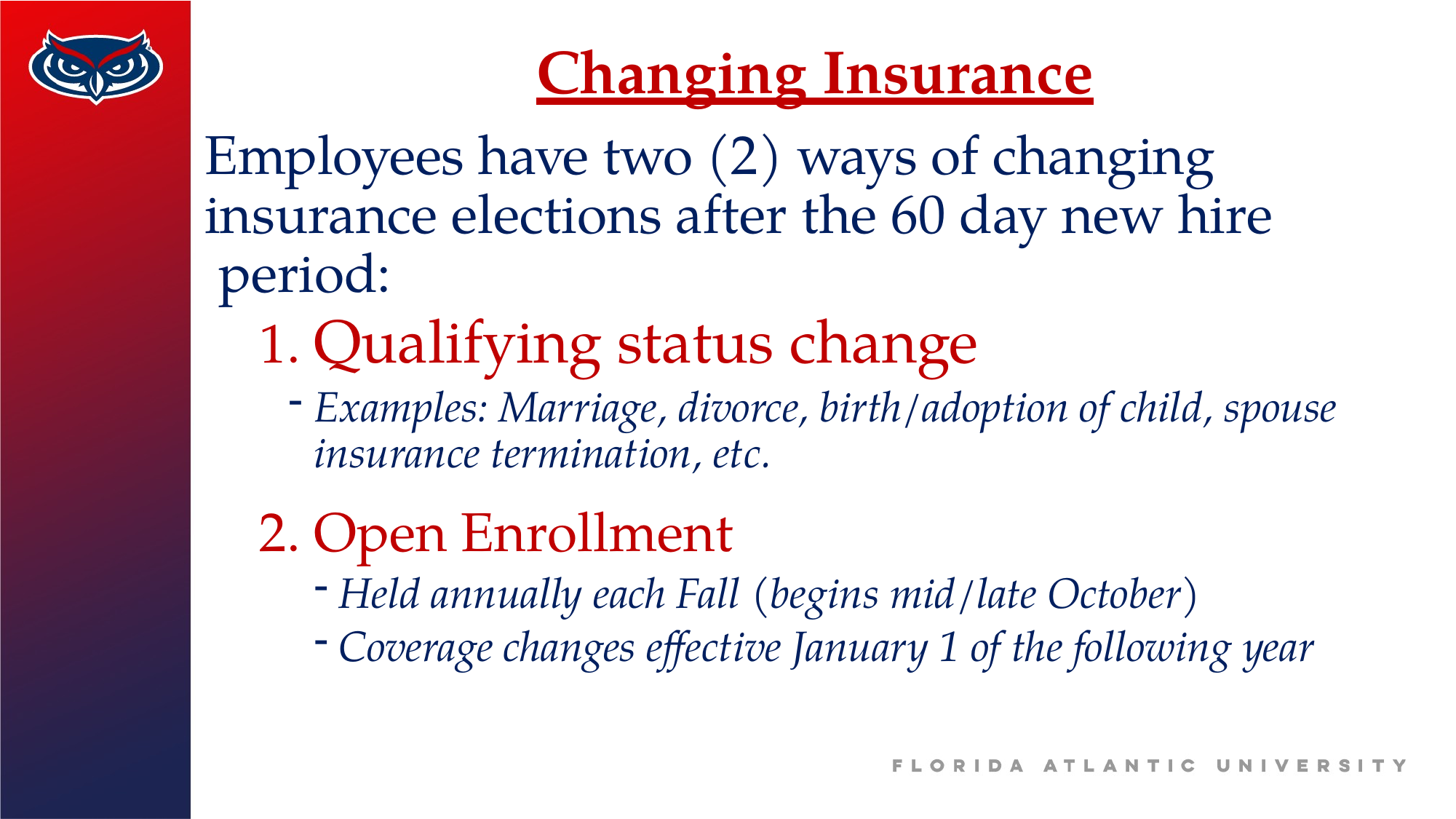

# Changing Insurance
Employees have two (2) ways of changing  insurance elections after the 60 day new hire  period:
Qualifying status change
Examples: Marriage, divorce, birth/adoption of child, spouse  insurance termination, etc.
Open Enrollment
Held annually each Fall (begins mid/late October)
Coverage changes effective January 1 of the following year